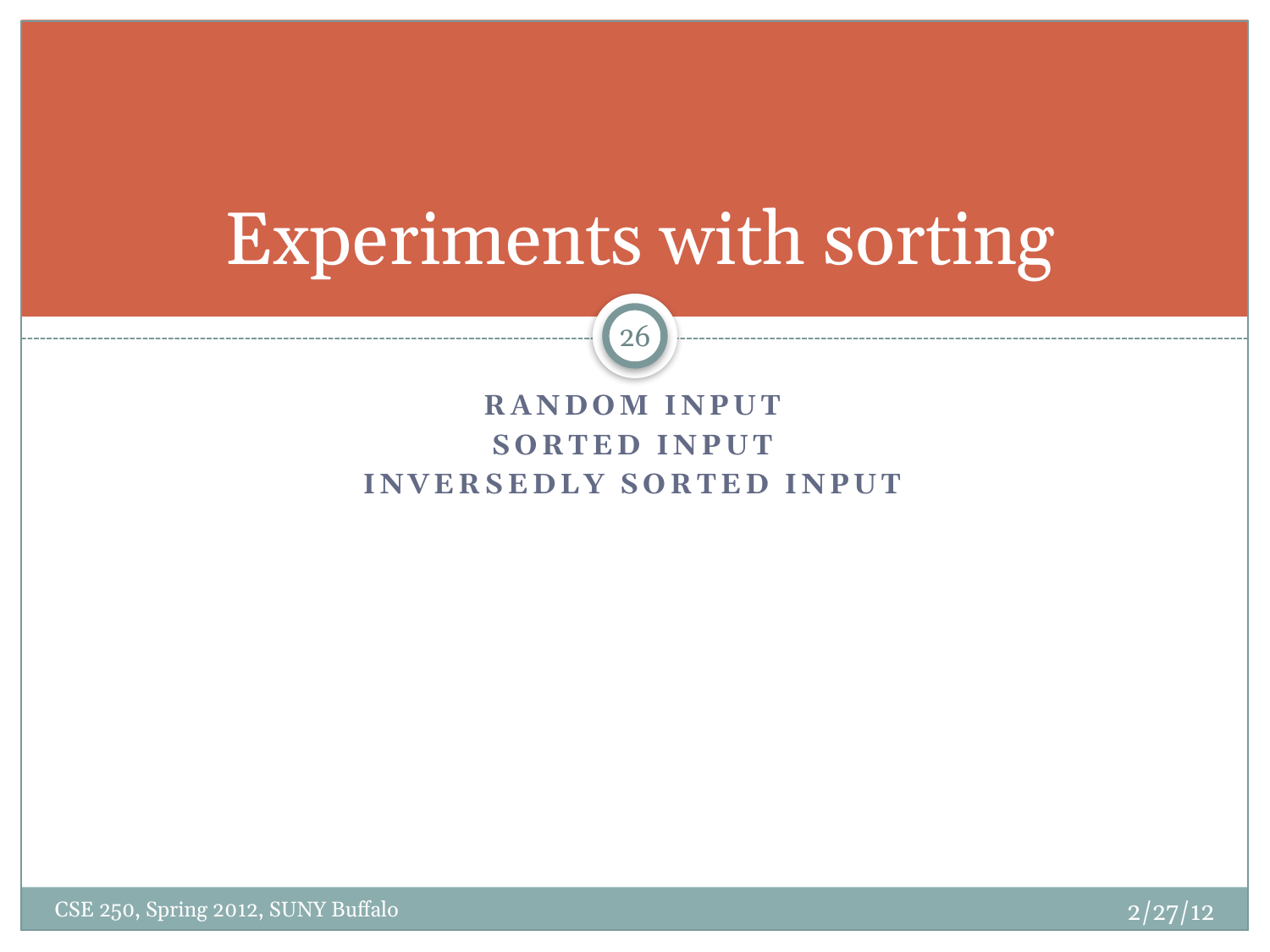

# Experiments with sorting
26
Random input
Sorted input
Inversedly sorted input
2/27/12
CSE 250, Spring 2012, SUNY Buffalo